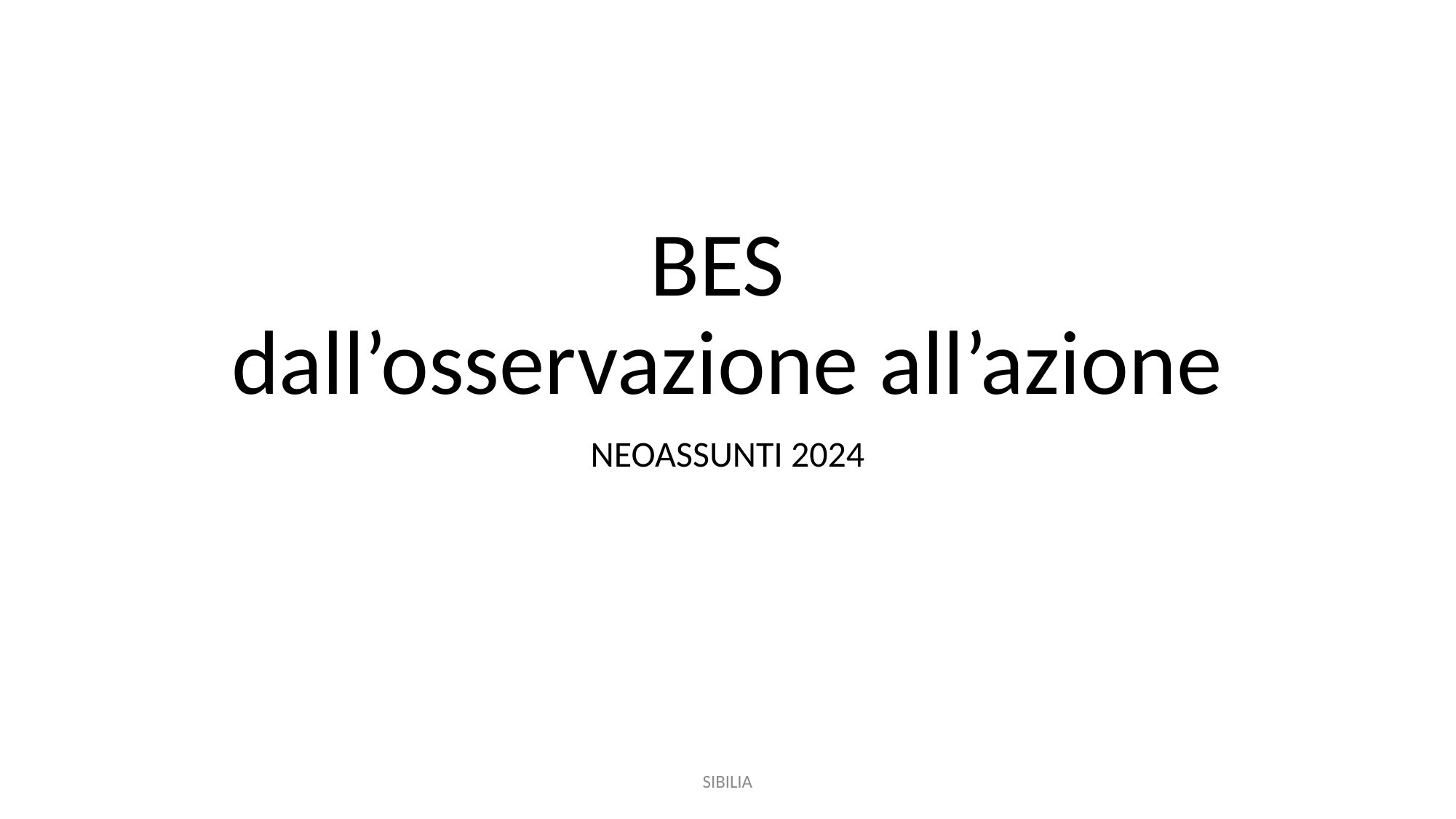

# BES dall’osservazione all’azione
NEOASSUNTI 2024
SIBILIA